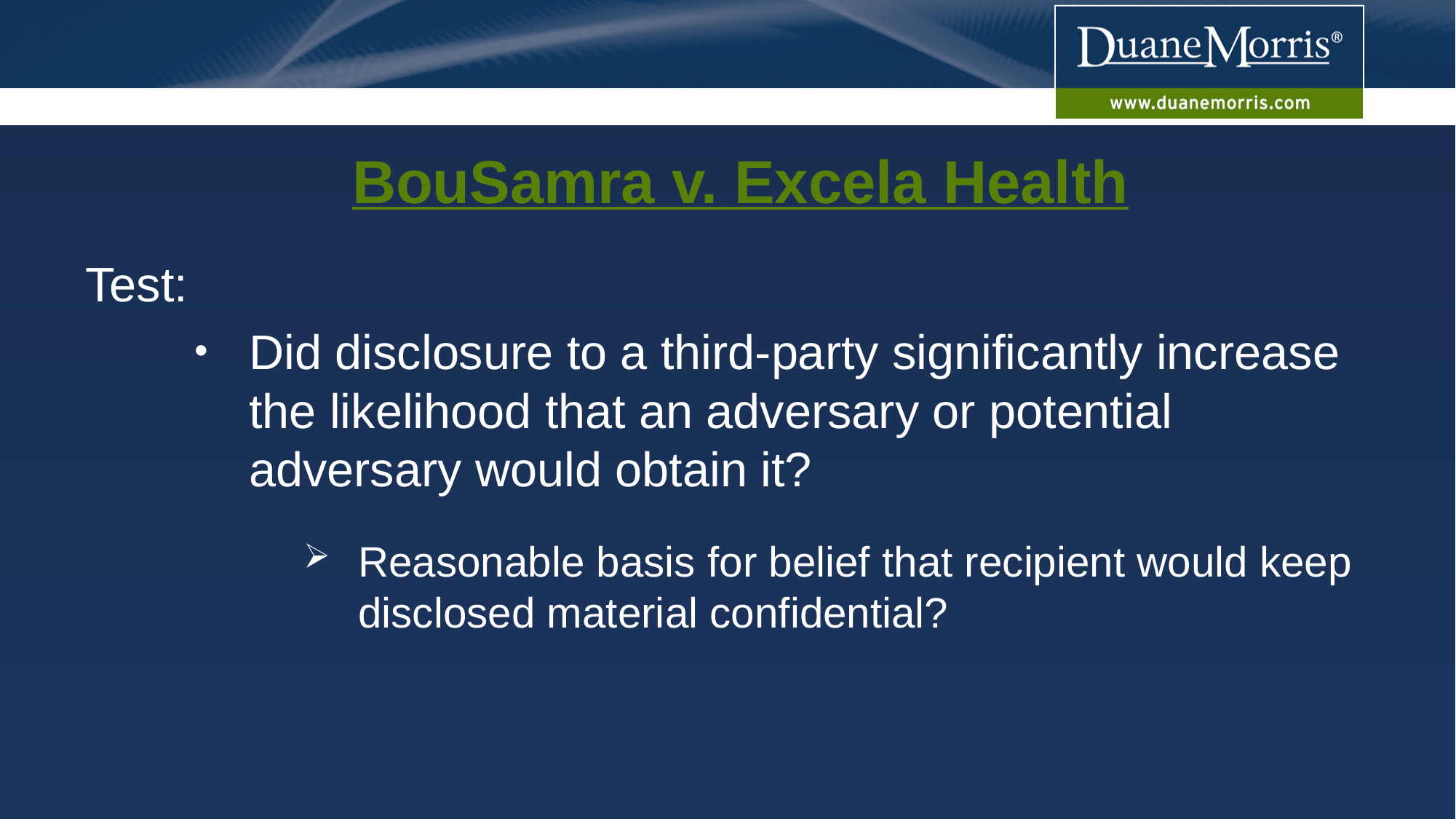

#
BouSamra v. Excela Health

Test:
Did disclosure to a third-party significantly increase the likelihood that an adversary or potential adversary would obtain it?

Reasonable basis for belief that recipient would keep disclosed material confidential?